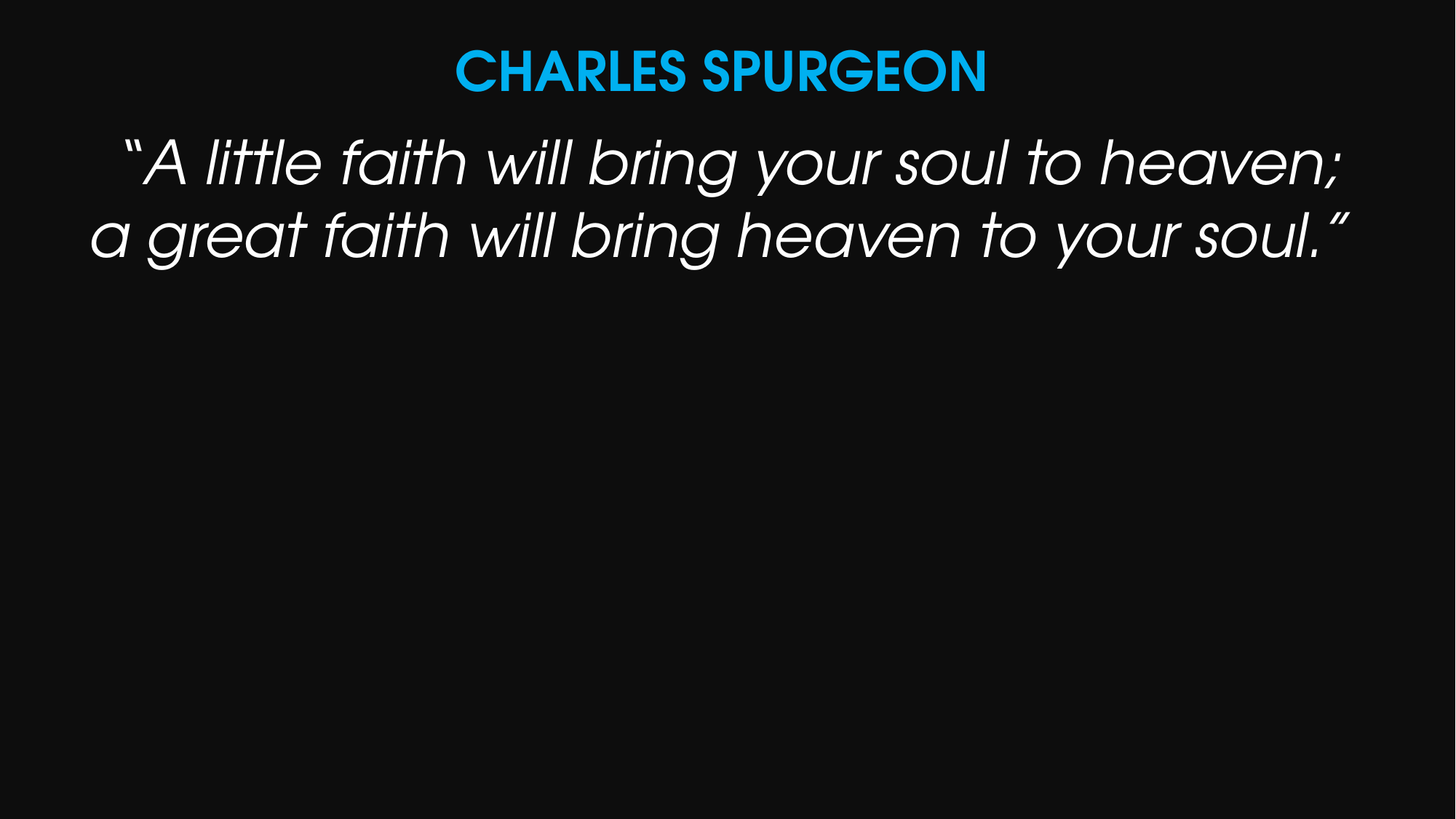

Charles spurgeon

“A little faith will bring your soul to heaven;
a great faith will bring heaven to your soul.”